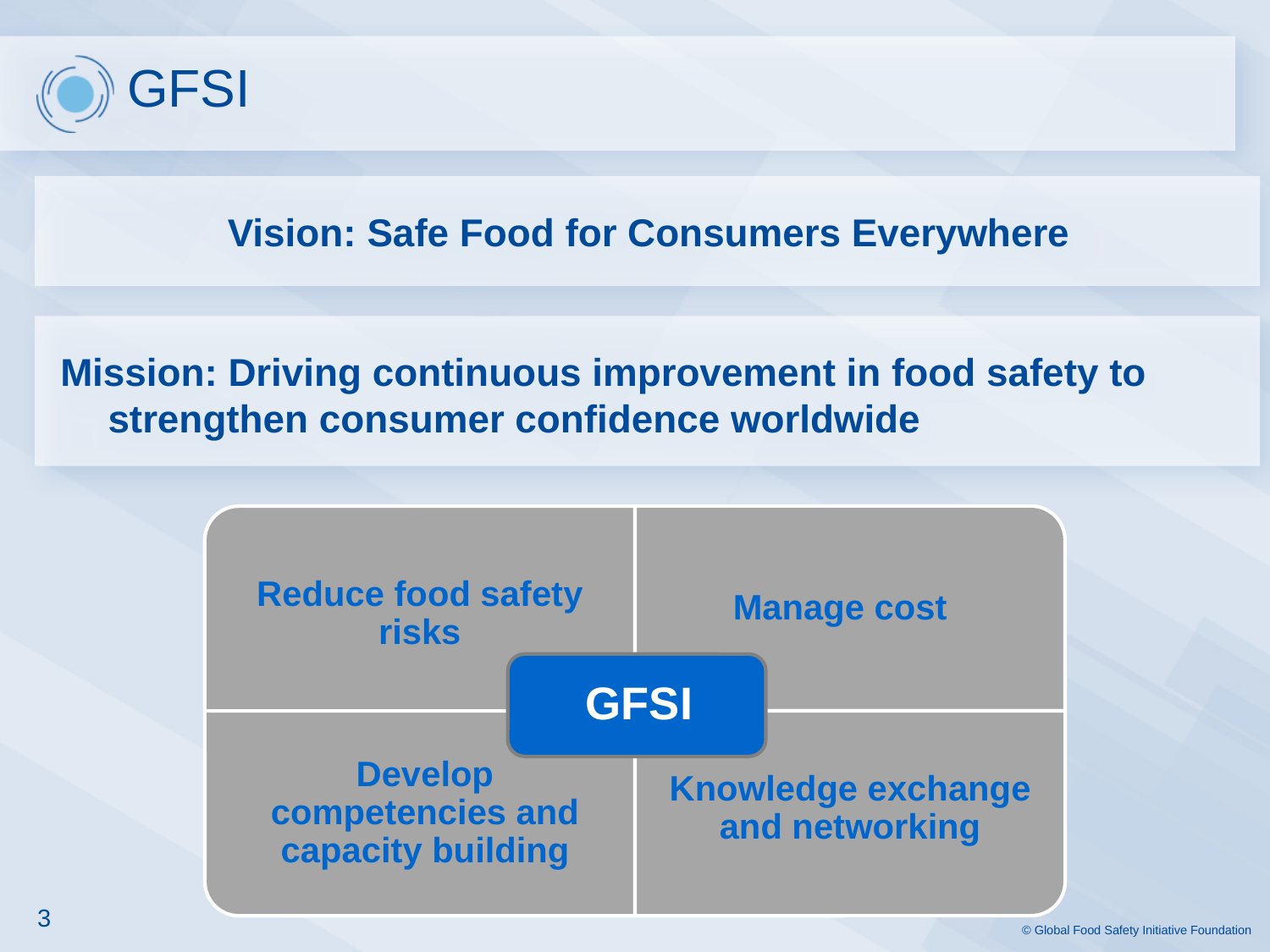

# GFSI
Vision: Safe Food for Consumers Everywhere
Mission: Driving continuous improvement in food safety to
strengthen consumer confidence worldwide
Reduce food safety risks
Manage cost
Develop competencies and capacity building
Knowledge exchange and networking
GFSI
3